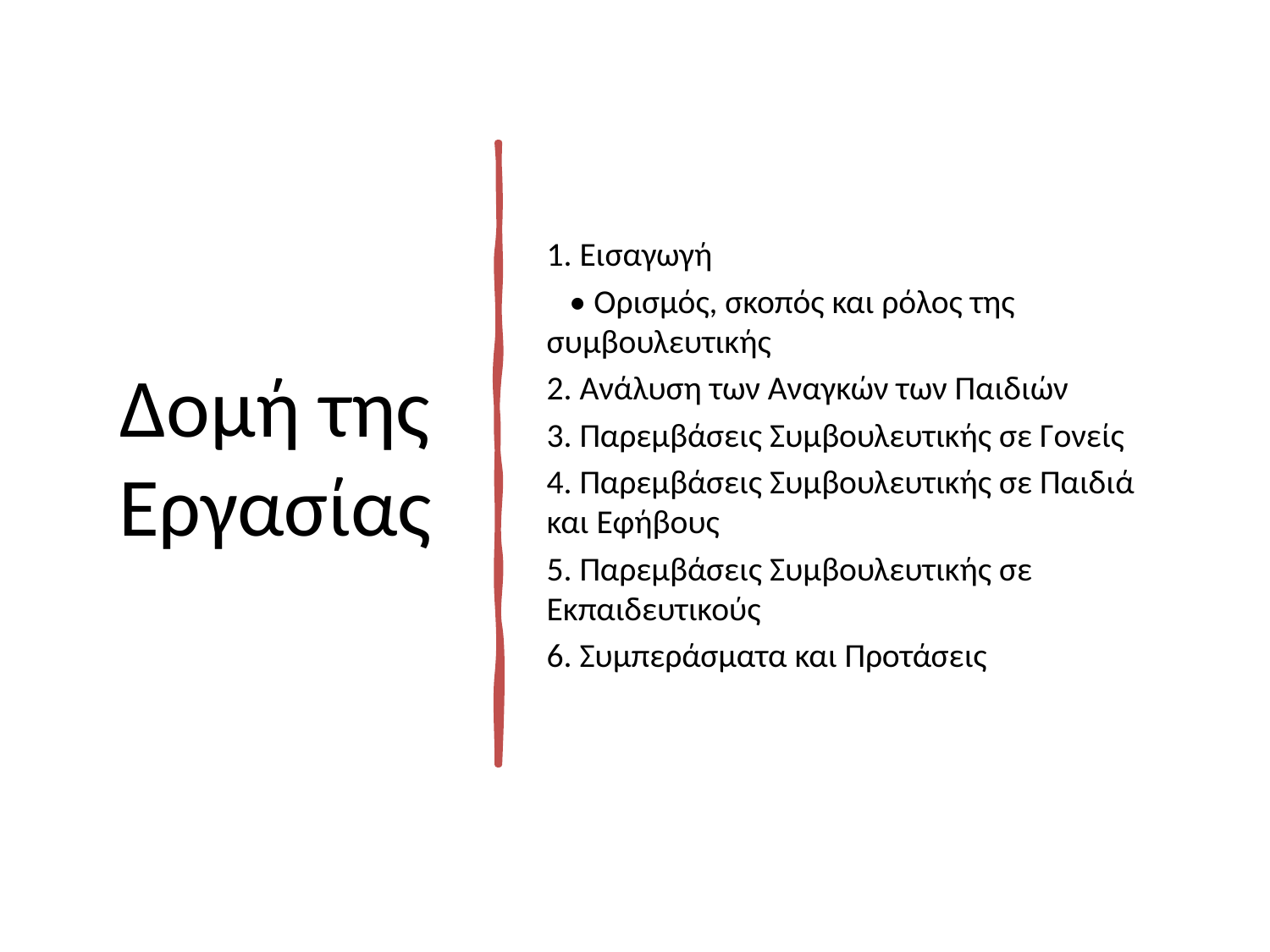

# Δομή της Εργασίας
1. Εισαγωγή
   • Ορισμός, σκοπός και ρόλος της συμβουλευτικής
2. Ανάλυση των Αναγκών των Παιδιών
3. Παρεμβάσεις Συμβουλευτικής σε Γονείς
4. Παρεμβάσεις Συμβουλευτικής σε Παιδιά και Εφήβους
5. Παρεμβάσεις Συμβουλευτικής σε Εκπαιδευτικούς
6. Συμπεράσματα και Προτάσεις